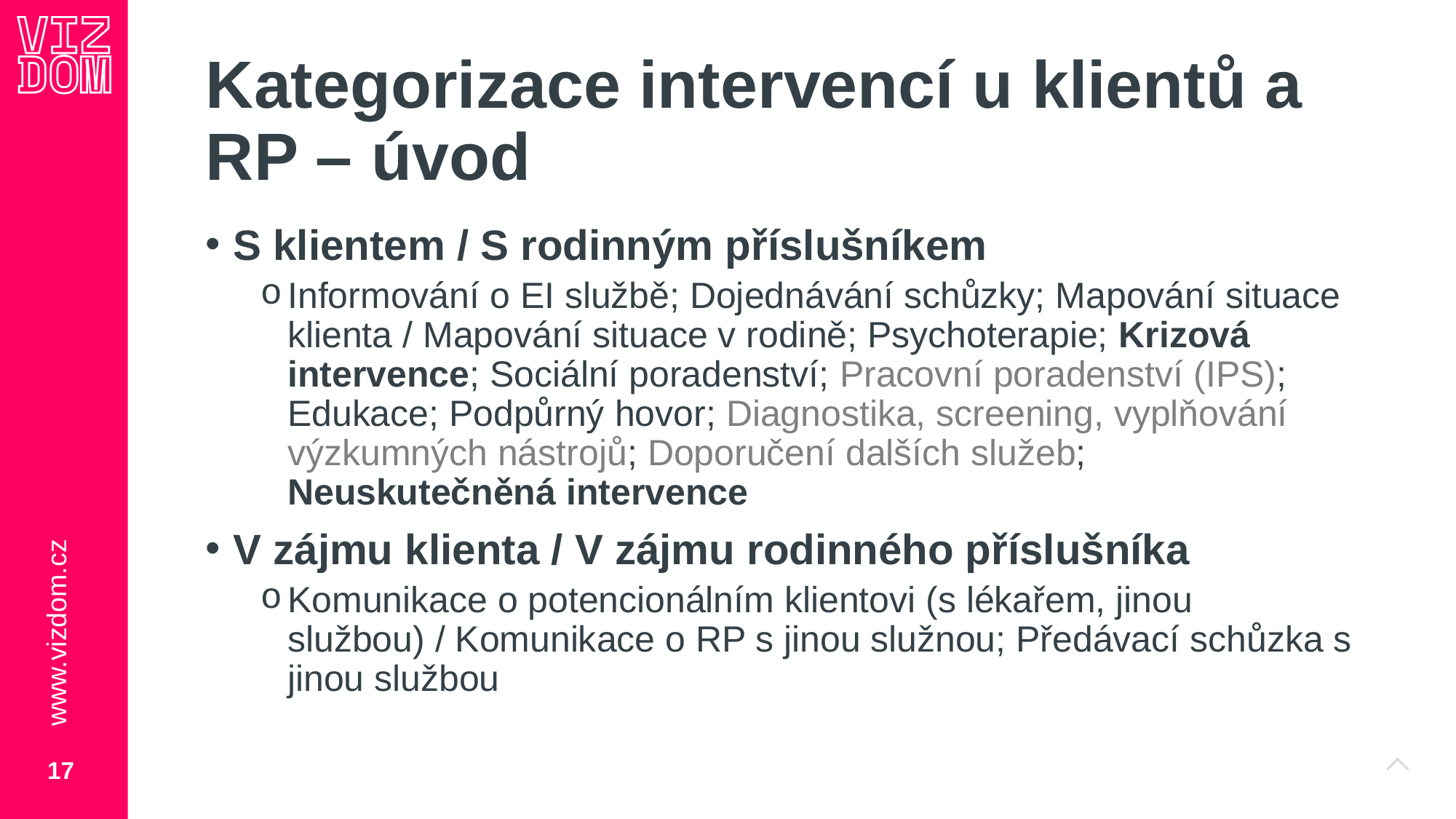

# Kategorizace intervencí u klientů a RP – úvod
S klientem / S rodinným příslušníkem
Informování o EI službě; Dojednávání schůzky; Mapování situace klienta / Mapování situace v rodině; Psychoterapie; Krizová intervence; Sociální poradenství; Pracovní poradenství (IPS); Edukace; Podpůrný hovor; Diagnostika, screening, vyplňování výzkumných nástrojů; Doporučení dalších služeb; Neuskutečněná intervence
V zájmu klienta / V zájmu rodinného příslušníka
Komunikace o potencionálním klientovi (s lékařem, jinou službou) / Komunikace o RP s jinou služnou; Předávací schůzka s jinou službou